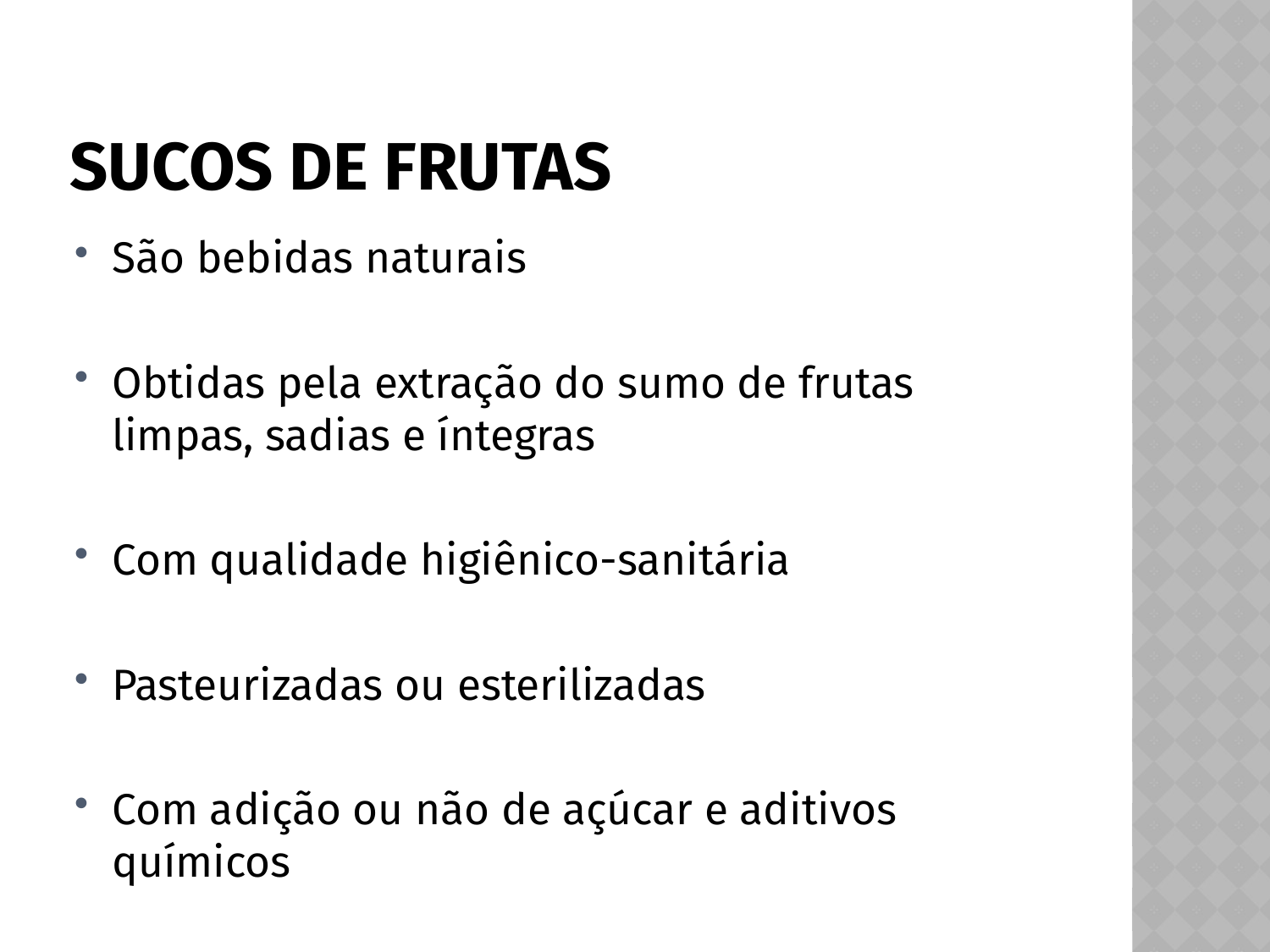

# Sucos de frutas
São bebidas naturais

Obtidas pela extração do sumo de frutas limpas, sadias e íntegras

Com qualidade higiênico-sanitária

Pasteurizadas ou esterilizadas

Com adição ou não de açúcar e aditivos químicos